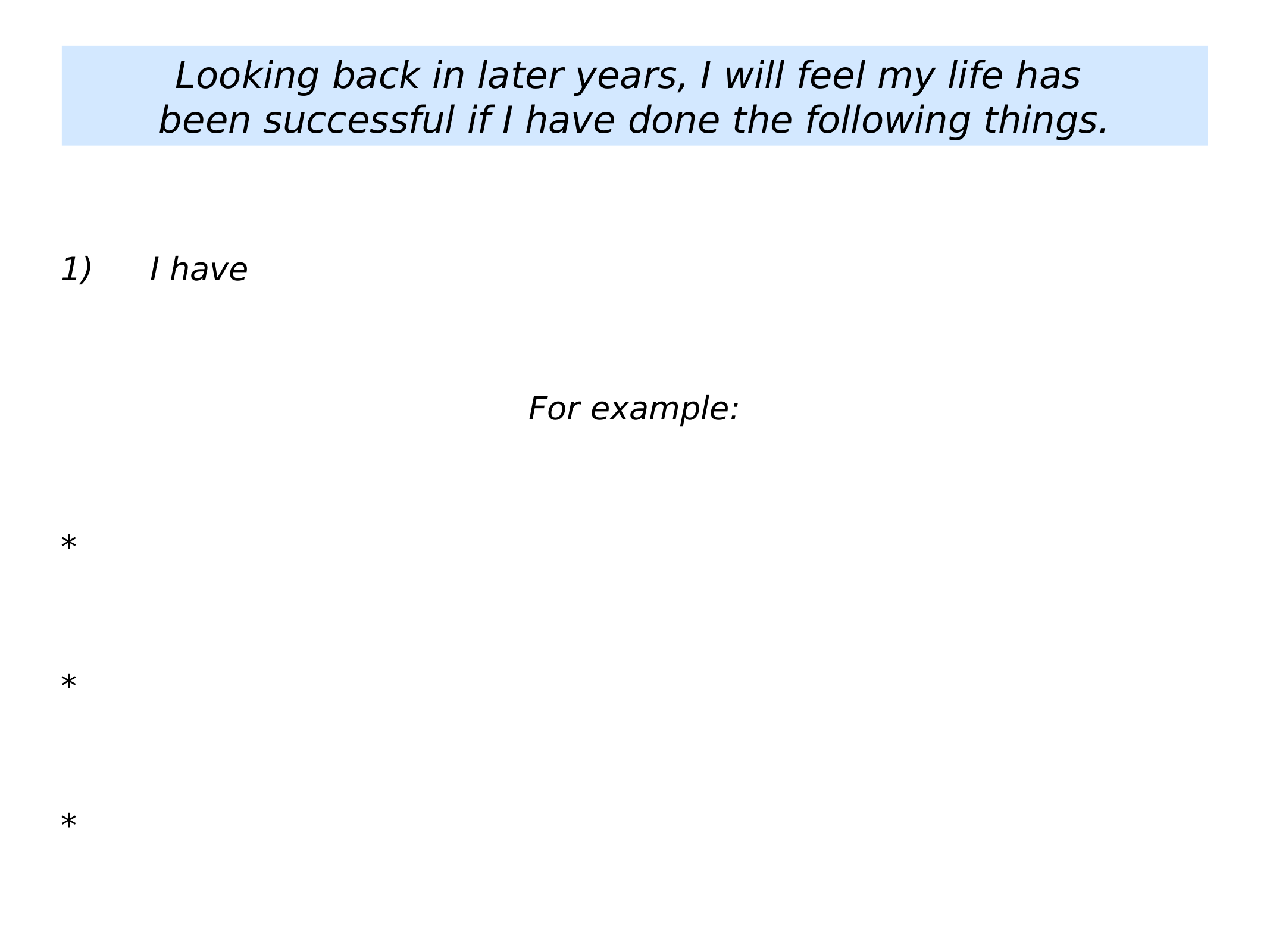

Looking back in later years, I will feel my life has
been successful if I have done the following things.
1)	I have

For example:

*

*

*